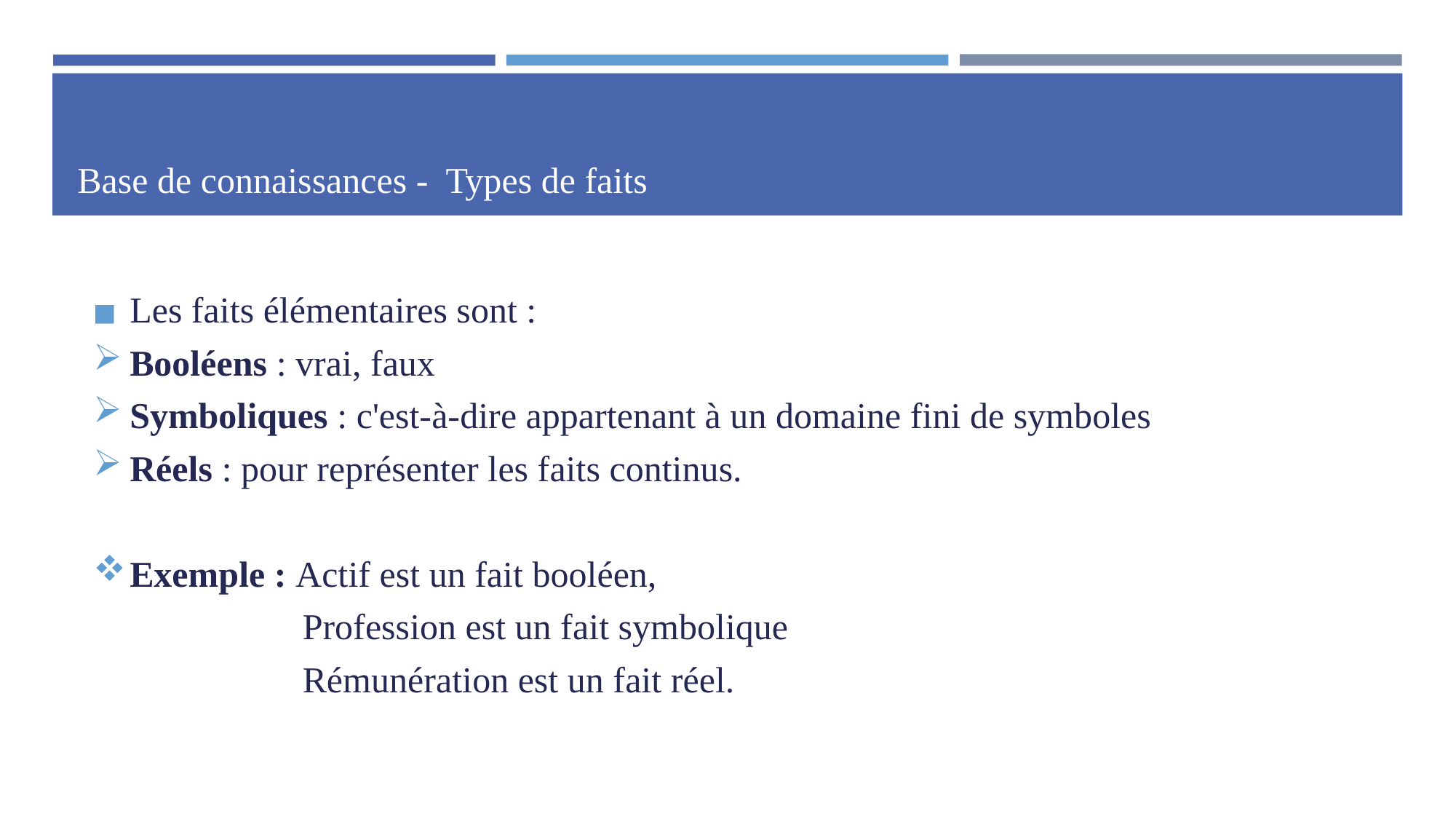

# Base de connaissances -  Types de faits
Les faits élémentaires sont :
Booléens : vrai, faux
Symboliques : c'est-à-dire appartenant à un domaine fini de symboles
Réels : pour représenter les faits continus.

Exemple : Actif est un fait booléen,
	           Profession est un fait symbolique
	           Rémunération est un fait réel.